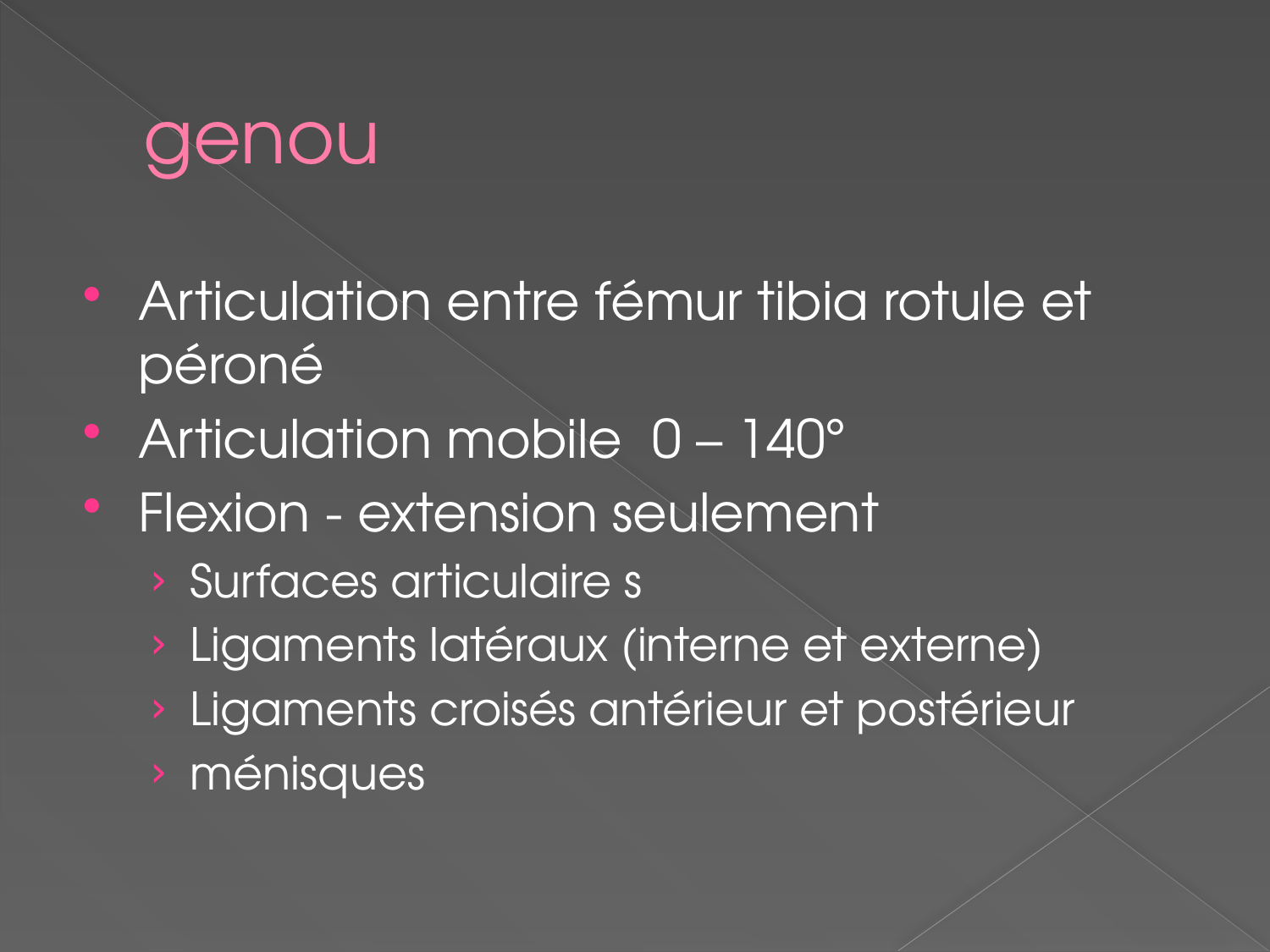

# genou
Articulation entre fémur tibia rotule et péroné
Articulation mobile  0 – 140°
Flexion - extension seulement
Surfaces articulaire s
Ligaments latéraux (interne et externe)
Ligaments croisés antérieur et postérieur
ménisques